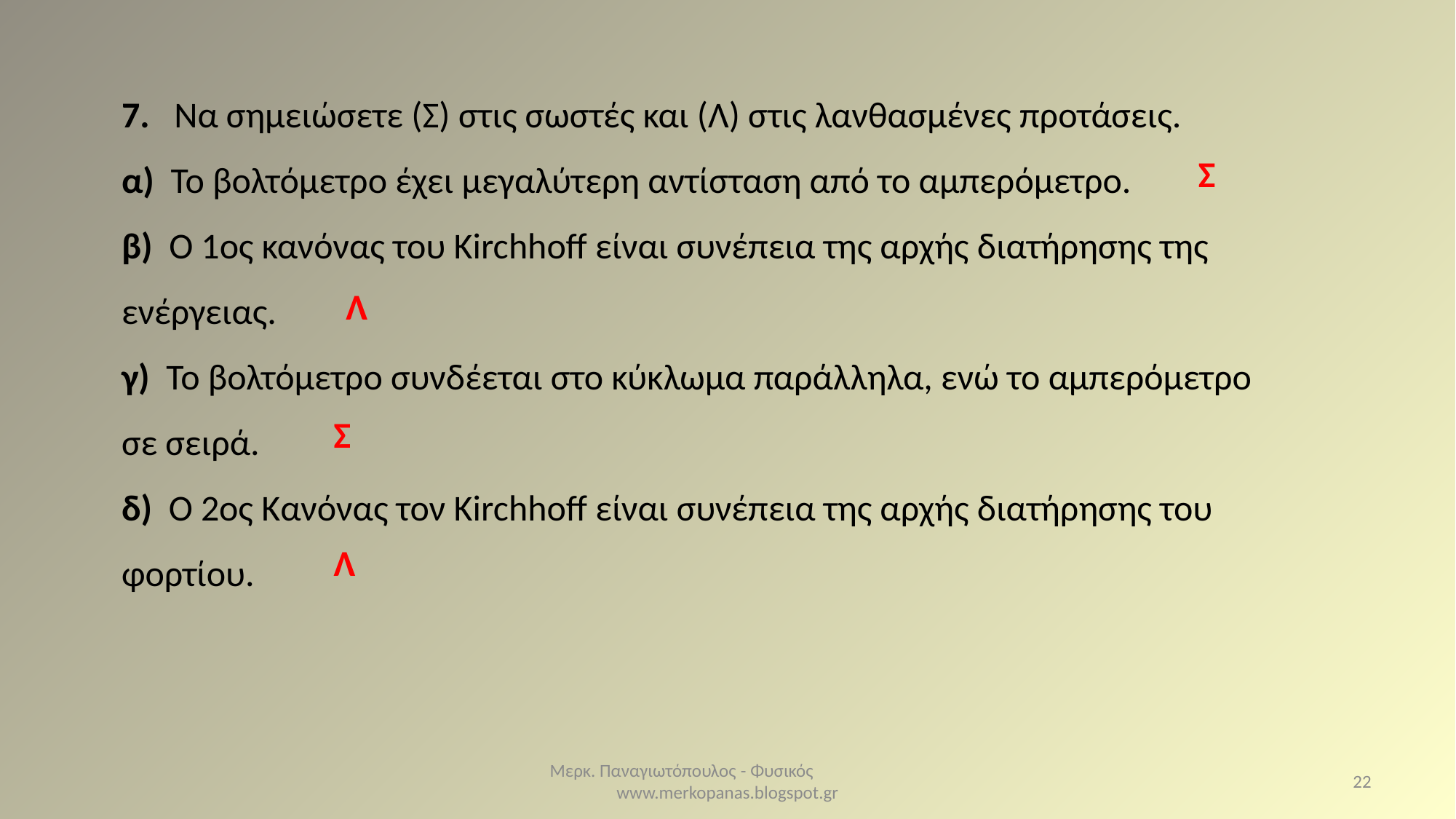

7.   Να σημειώσετε (Σ) στις σωστές και (Λ) στις λανθασμένες προτάσεις.
α)  Το βολτόμετρο έχει μεγαλύτερη αντίσταση από το αμπερόμετρο.
β)  Ο 1ος κανόνας του Kirchhoff είναι συνέπεια της αρχής διατήρησης της ενέργειας.
γ)  Το βολτόμετρο συνδέεται στο κύκλωμα παράλληλα, ενώ το αμπερόμετρο σε σειρά.
δ)  Ο 2ος Κανόνας τον Kirchhoff είναι συνέπεια της αρχής διατήρησης του φορτίου.
Σ
Λ
Σ
Λ
Μερκ. Παναγιωτόπουλος - Φυσικός                       www.merkopanas.blogspot.gr
22